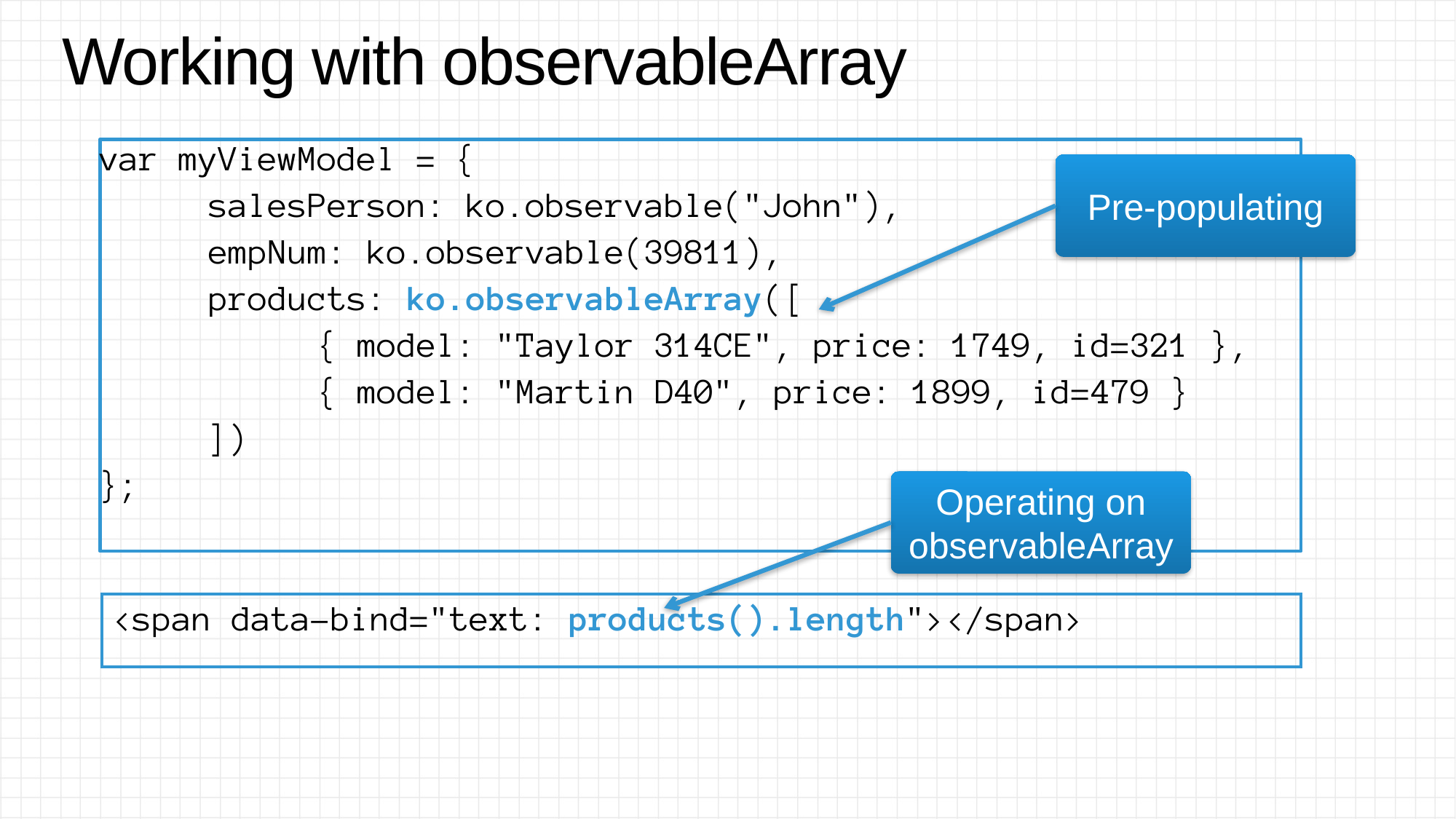

# Working with observableArray
var myViewModel = {
	salesPerson: ko.observable("John"),
	empNum: ko.observable(39811),
	products: ko.observableArray([
	    	{ model: "Taylor 314CE", price: 1749, id=321 },
		{ model: "Martin D40", price: 1899, id=479 }
	])
};

Pre-populating
Operating on observableArray
<span data-bind="text: products().length"></span>